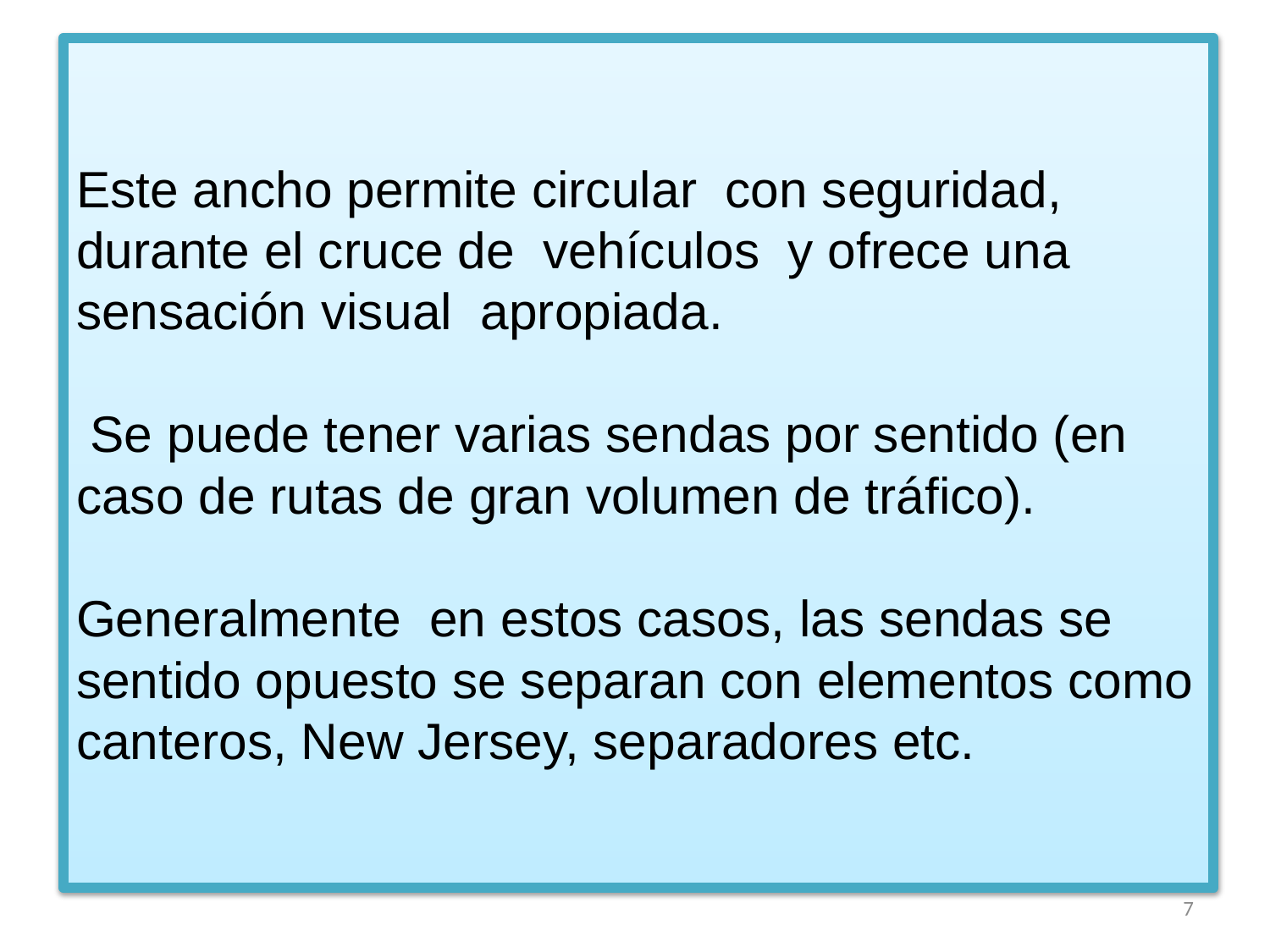

# Este ancho permite circular  con seguridad, durante el cruce de  vehículos  y ofrece una sensación visual  apropiada. Se puede tener varias sendas por sentido (en caso de rutas de gran volumen de tráfico). Generalmente  en estos casos, las sendas se sentido opuesto se separan con elementos como canteros, New Jersey, separadores etc.
7